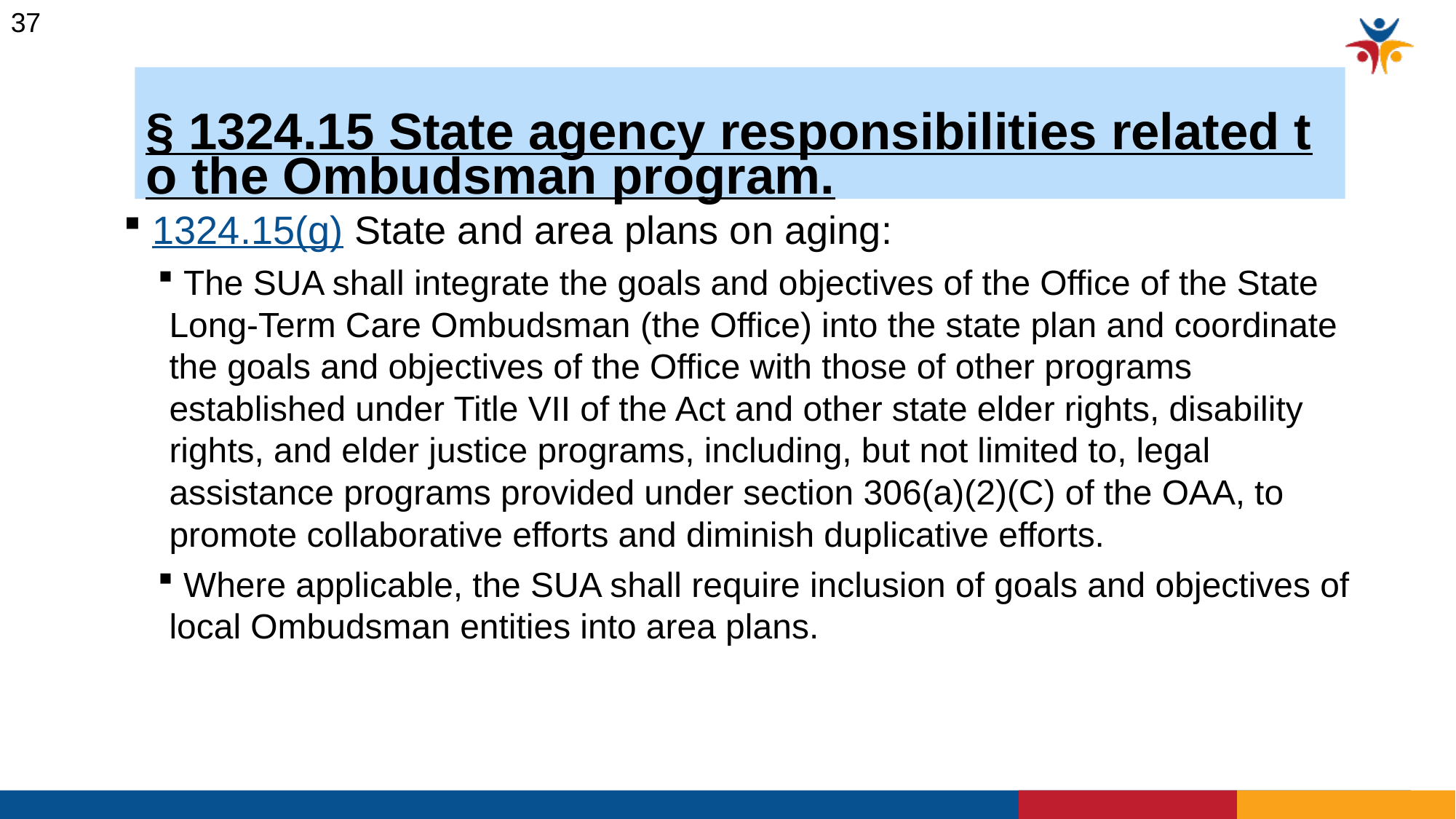

37
# § 1324.15 State agency responsibilities related to the Ombudsman program.
 1324.15(g) State and area plans on aging:
 The SUA shall integrate the goals and objectives of the Office of the State Long-Term Care Ombudsman (the Office) into the state plan and coordinate the goals and objectives of the Office with those of other programs established under Title VII of the Act and other state elder rights, disability rights, and elder justice programs, including, but not limited to, legal assistance programs provided under section 306(a)(2)(C) of the OAA, to promote collaborative efforts and diminish duplicative efforts.
 Where applicable, the SUA shall require inclusion of goals and objectives of local Ombudsman entities into area plans.